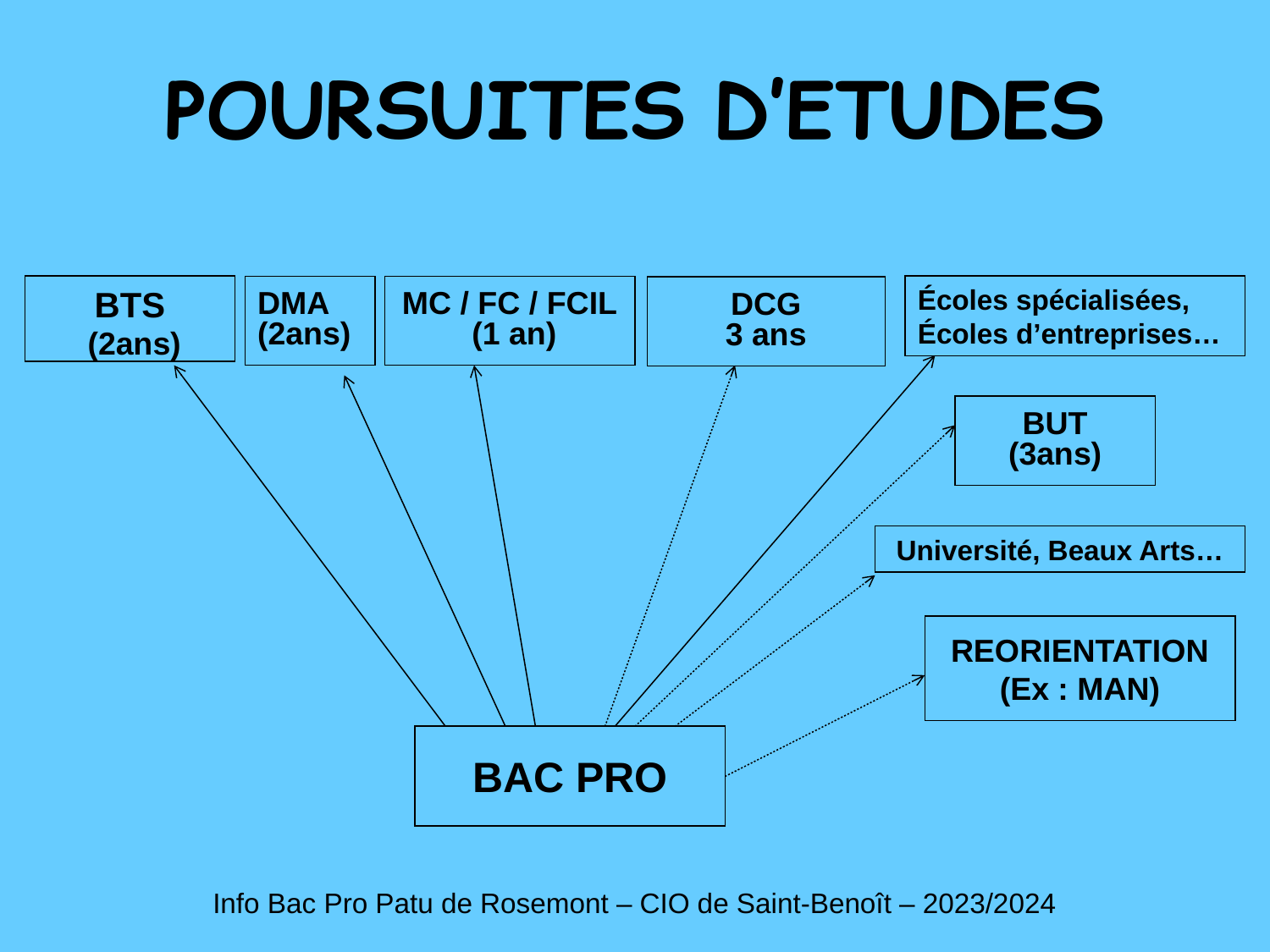

POURSUITES D’ETUDES
BTS

 (2ans)
DMA
(2ans)
MC / FC / FCIL
 (1 an)
Écoles spécialisées, Écoles d’entreprises…
DCG
3 ans

BUT
(3ans)

Université, Beaux Arts…

REORIENTATION
(Ex : MAN)

BAC PRO
Info Bac Pro Patu de Rosemont – CIO de Saint-Benoît – 2023/2024